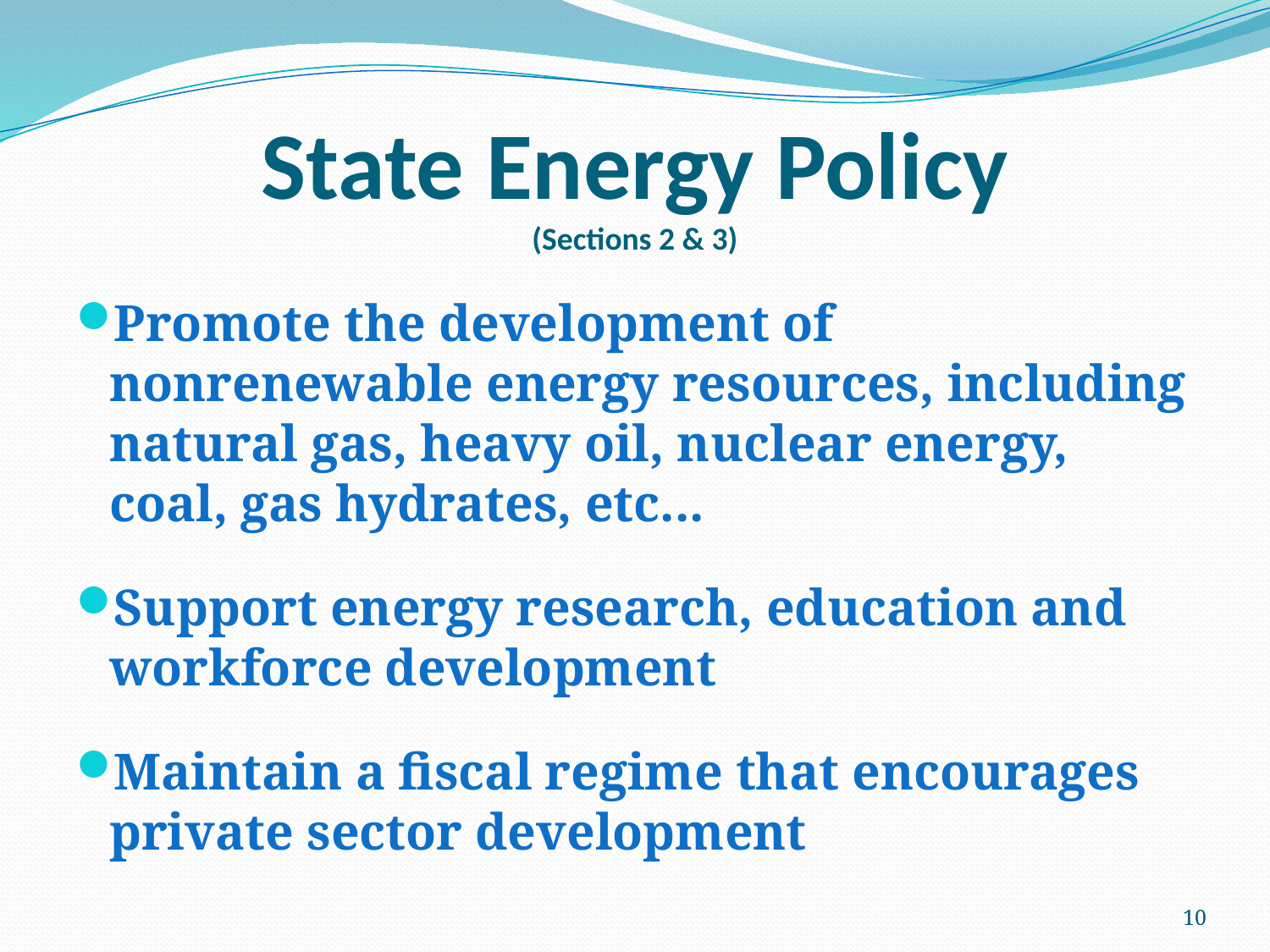

# State Energy Policy (Sections 2 & 3)
Promote the development of nonrenewable energy resources, including natural gas, heavy oil, nuclear energy, coal, gas hydrates, etc...

Support energy research, education and workforce development

Maintain a fiscal regime that encourages private sector development

10